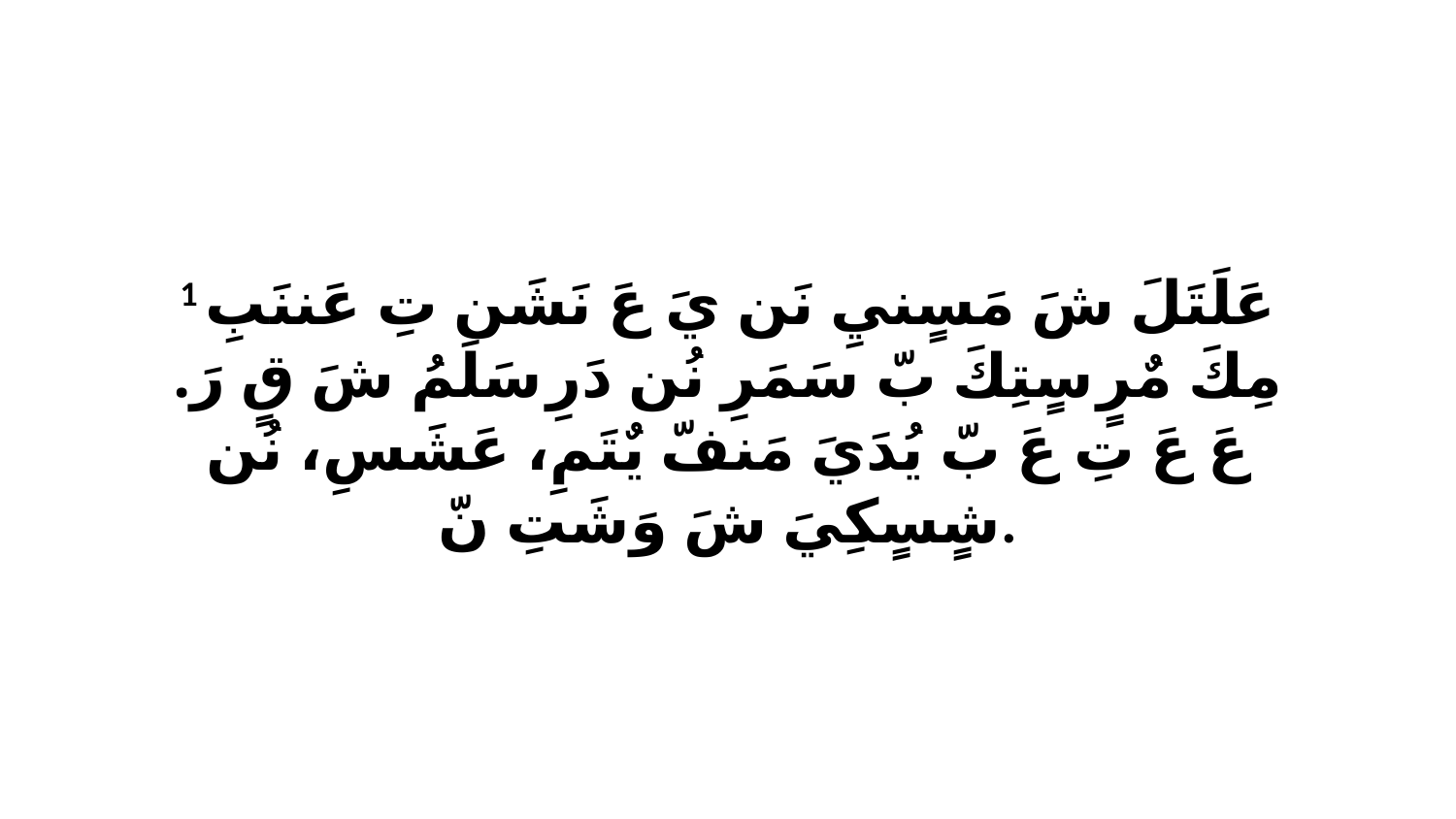

1 عَلَتَلَ شَ مَسٍنيِ نَن يَ عَ نَشَن تِ عَننَبِ مِكَ مٌرٍ سٍتِكَ بّ سَمَرِ نُن دَرِ سَلَمُ شَ قٍ رَ. عَ عَ تِ عَ بّ يُدَيَ مَنفّ يٌتَمِ، عَشَسِ، نُن شٍسٍكِيَ شَ وَشَتِ نّ.